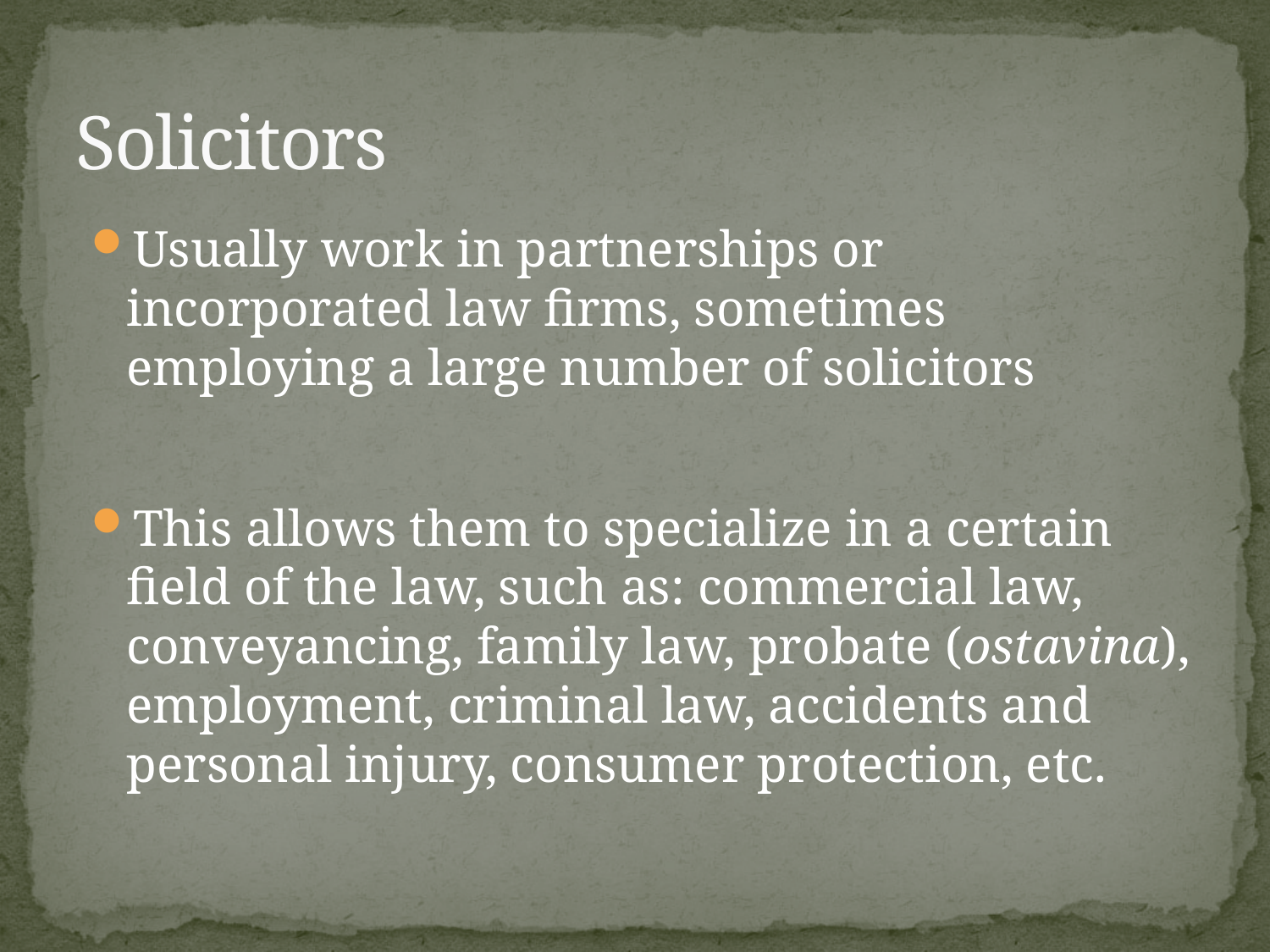

# Solicitors
Usually work in partnerships or incorporated law firms, sometimes employing a large number of solicitors

This allows them to specialize in a certain field of the law, such as: commercial law, conveyancing, family law, probate (ostavina), employment, criminal law, accidents and personal injury, consumer protection, etc.